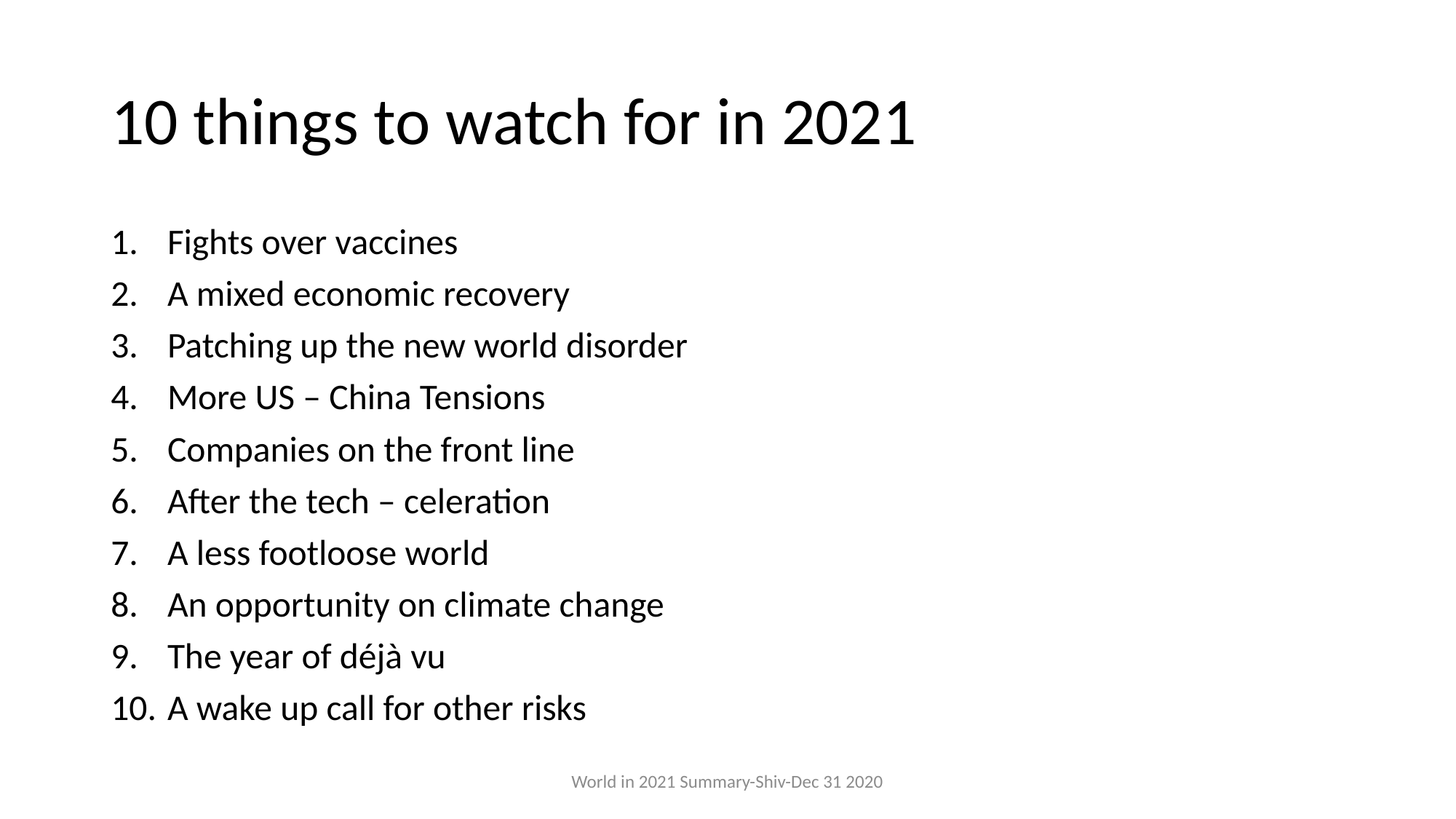

# 10 things to watch for in 2021
Fights over vaccines
A mixed economic recovery
Patching up the new world disorder
More US – China Tensions
Companies on the front line
After the tech – celeration
A less footloose world
An opportunity on climate change
The year of déjà vu
A wake up call for other risks
World in 2021 Summary-Shiv-Dec 31 2020